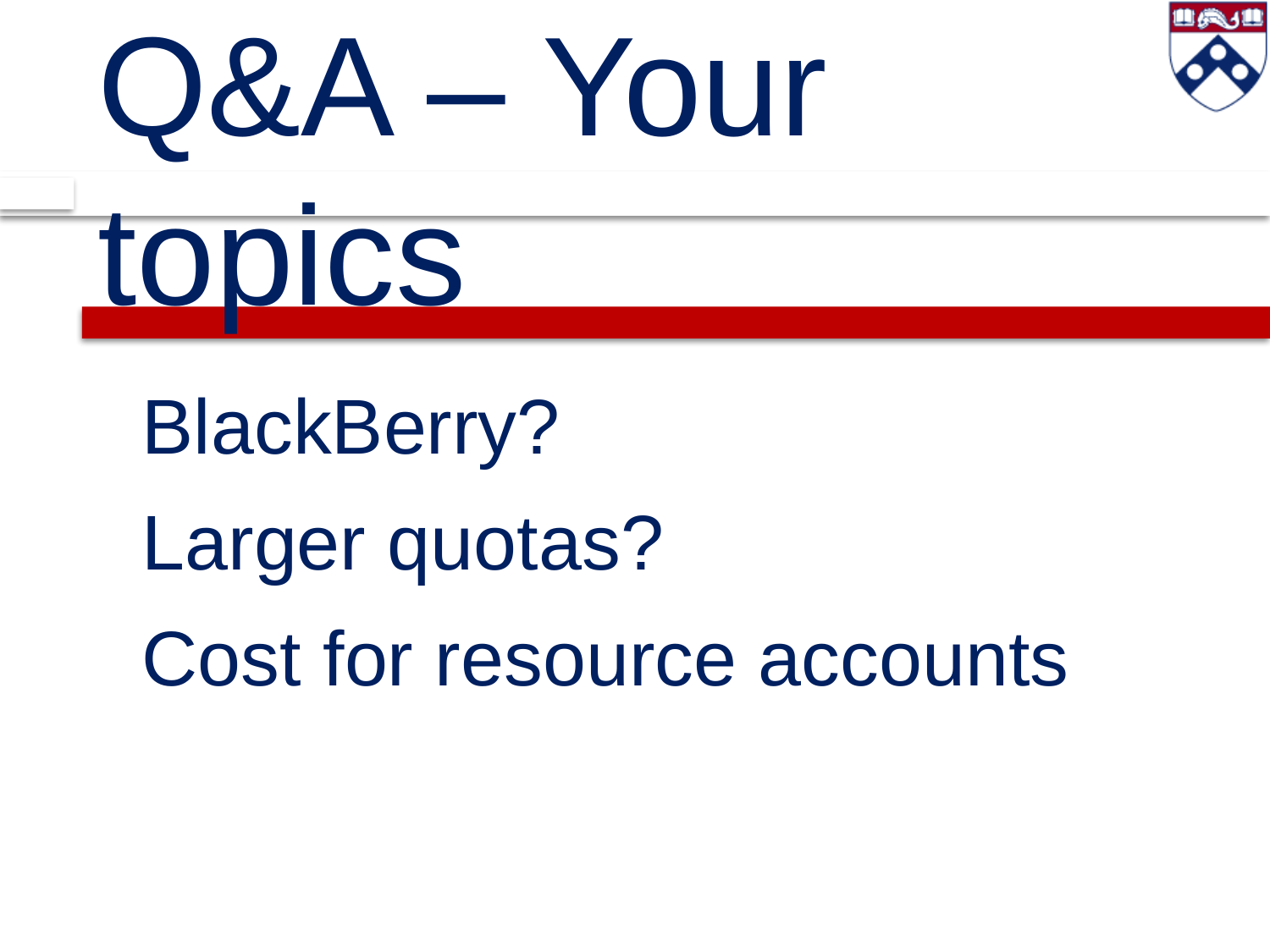

# Q&A – Your topics
BlackBerry?
Larger quotas?
Cost for resource accounts